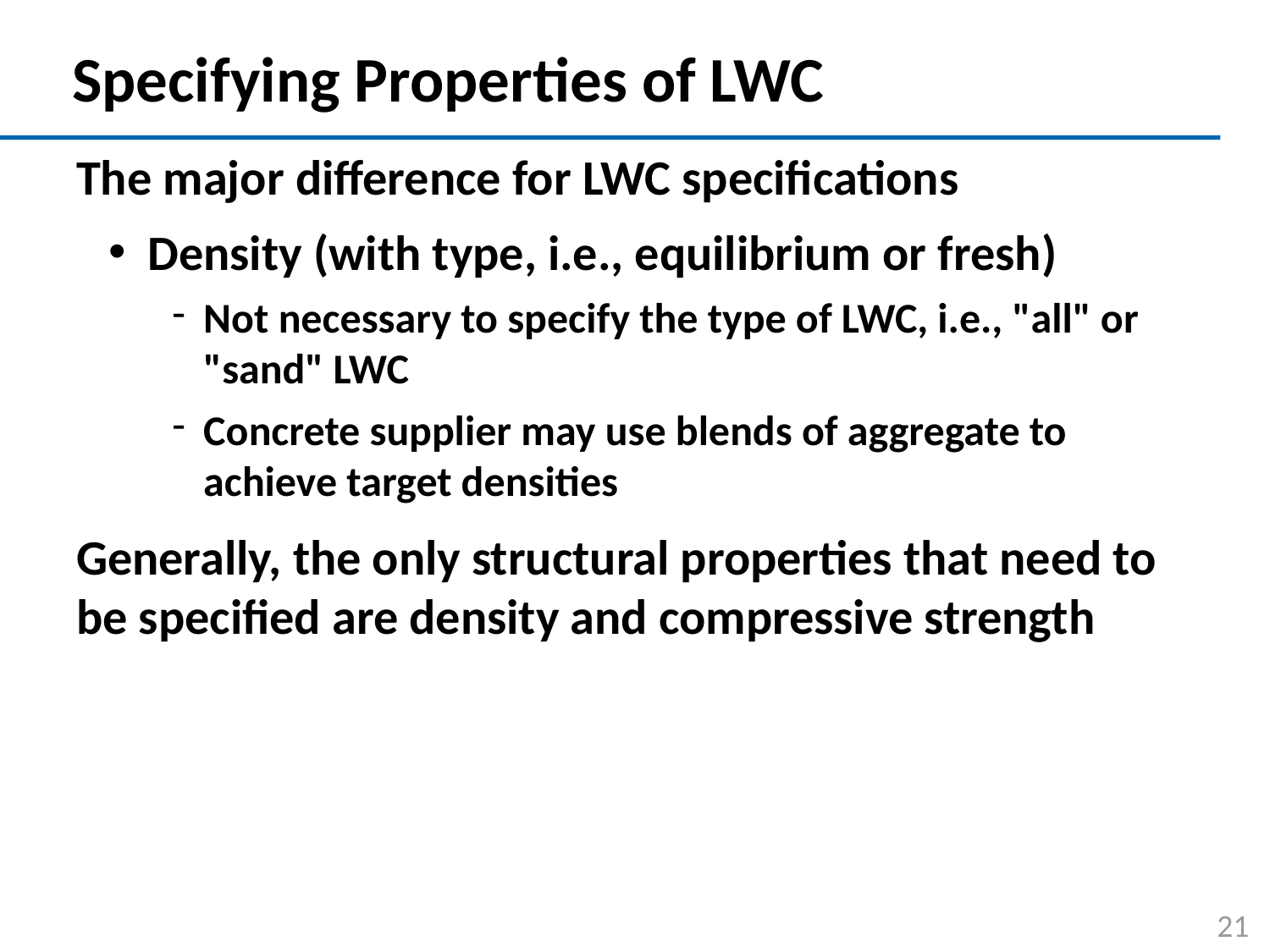

# Specifying Properties of LWC
The major difference for LWC specifications
Density (with type, i.e., equilibrium or fresh)
Not necessary to specify the type of LWC, i.e., "all" or "sand" LWC
Concrete supplier may use blends of aggregate to achieve target densities
Generally, the only structural properties that need to be specified are density and compressive strength